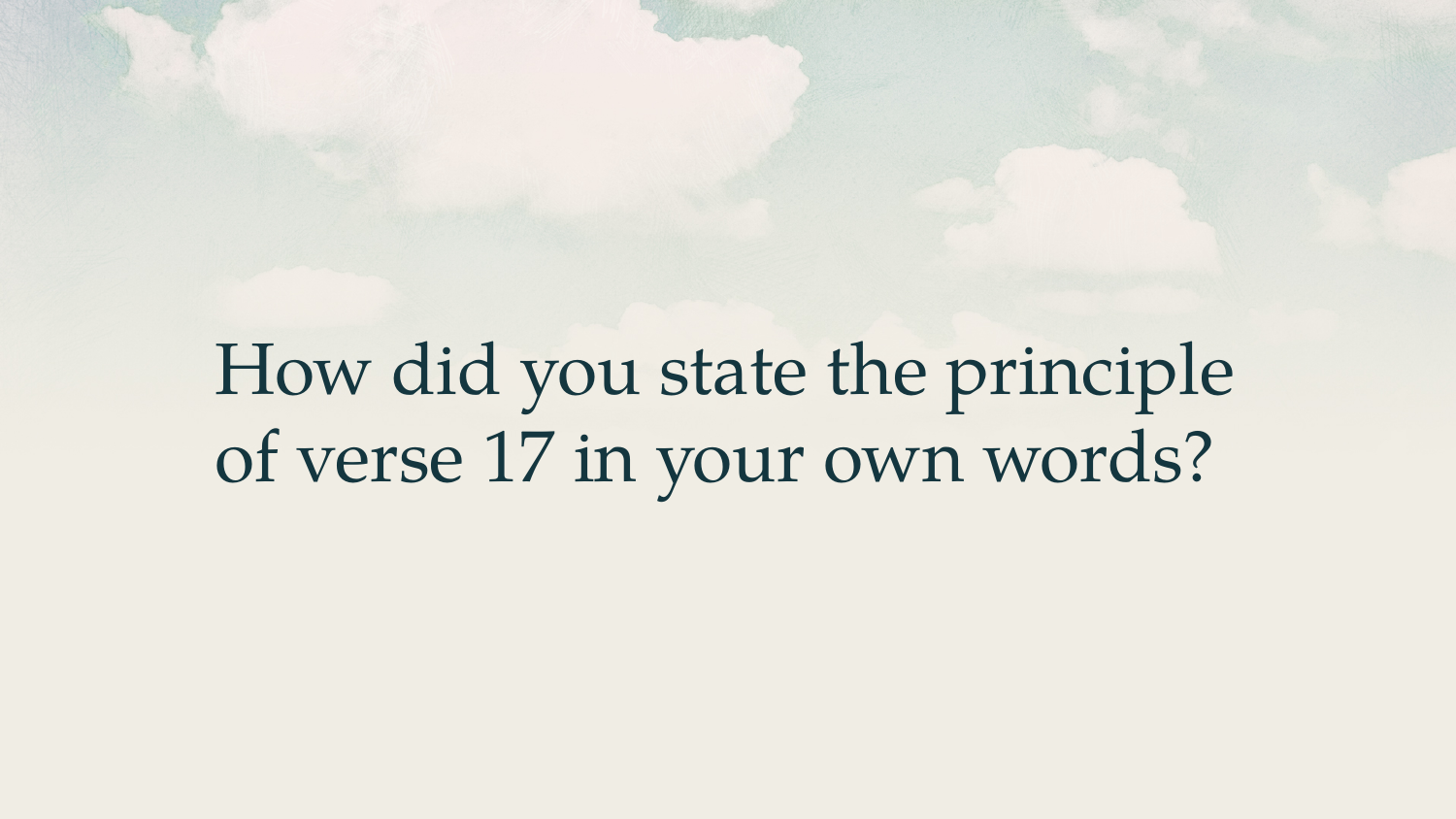

How did you state the principle of verse 17 in your own words?